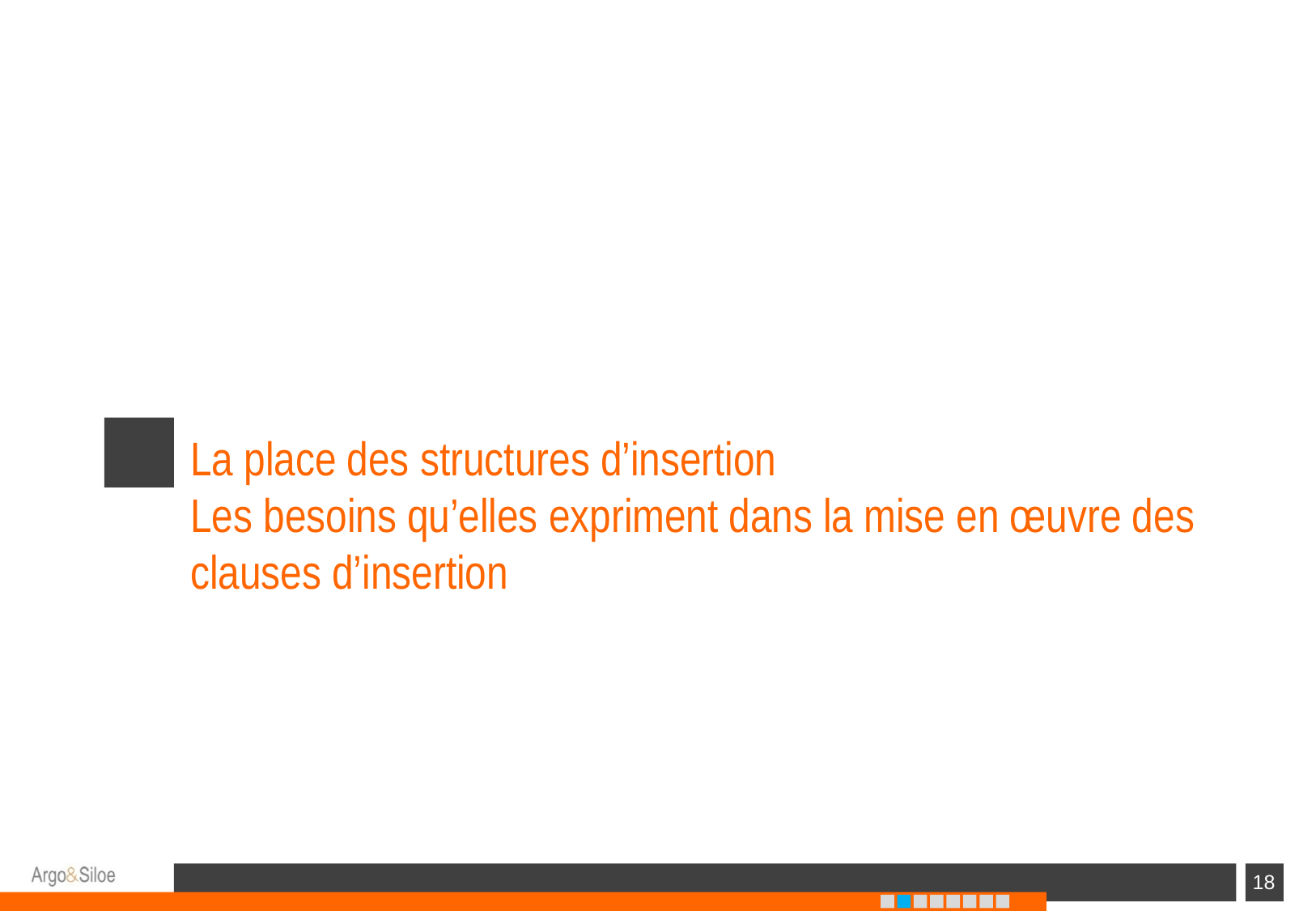

# La place des structures d’insertion Les besoins qu’elles expriment dans la mise en œuvre des clauses d’insertion